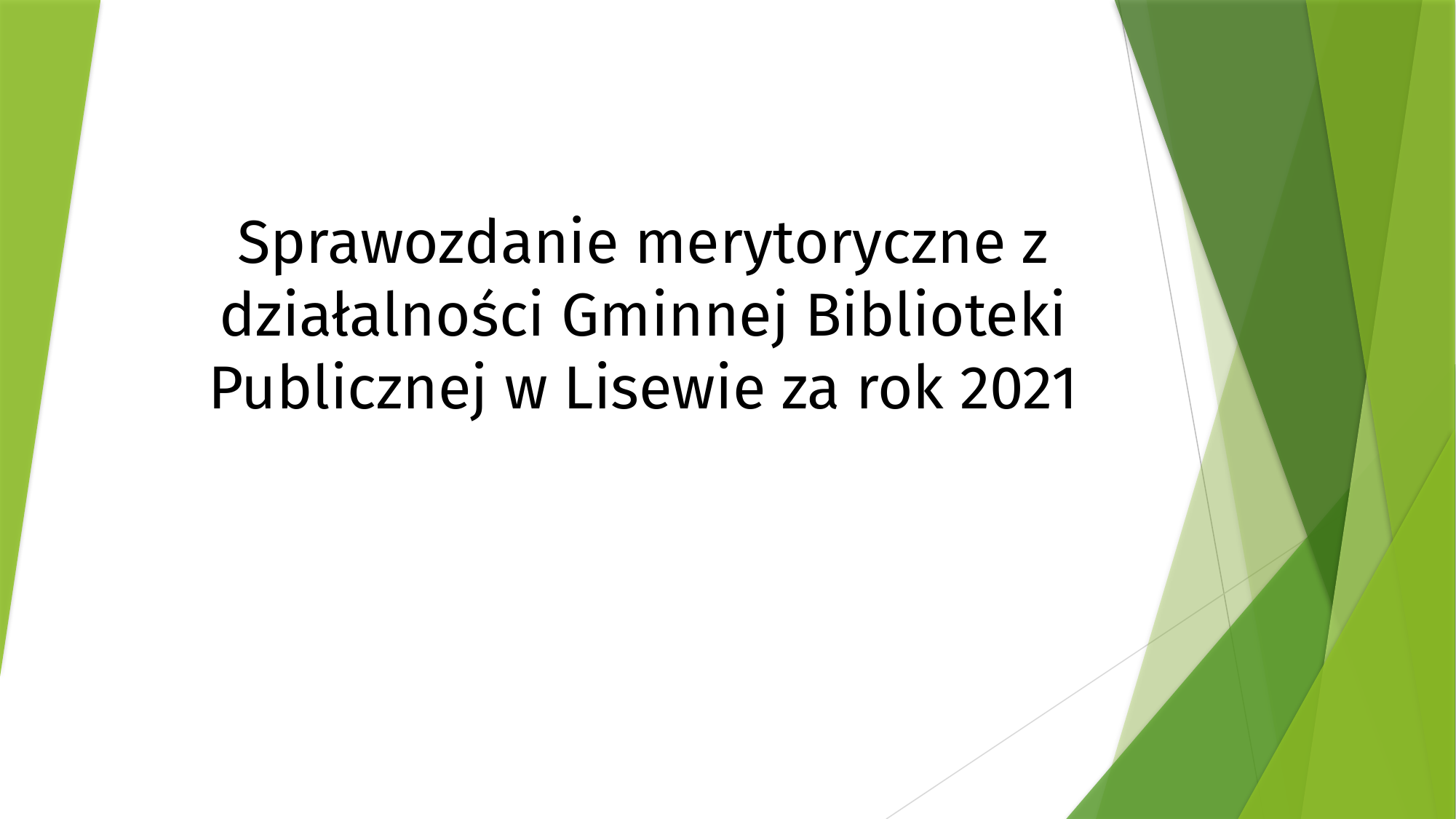

# Sprawozdanie merytoryczne z działalności Gminnej Biblioteki Publicznej w Lisewie za rok 2021